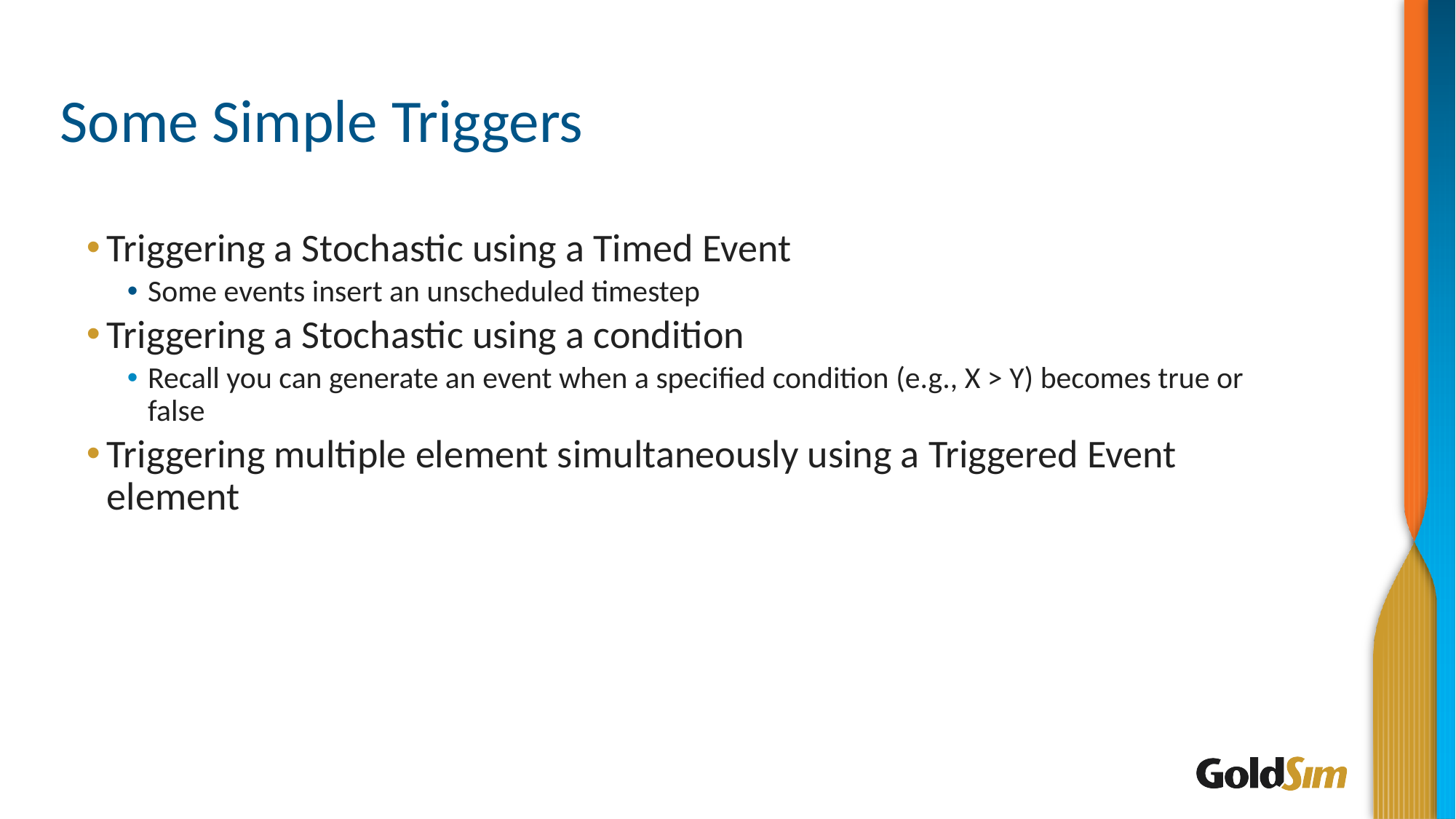

# Some Simple Triggers
Triggering a Stochastic using a Timed Event
Some events insert an unscheduled timestep
Triggering a Stochastic using a condition
Recall you can generate an event when a specified condition (e.g., X > Y) becomes true or false
Triggering multiple element simultaneously using a Triggered Event element